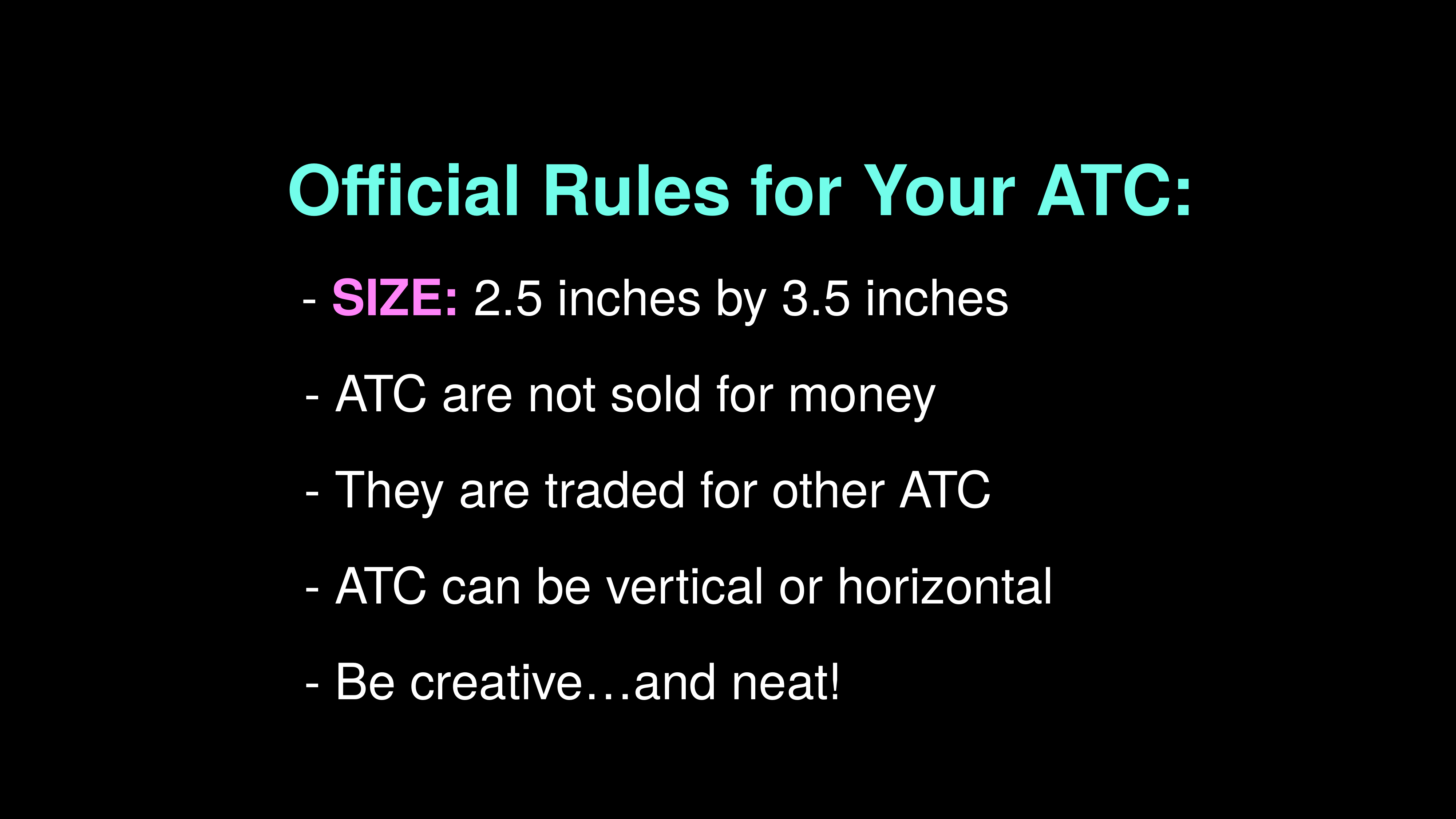

Official Rules for Your ATC:
       - SIZE: 2.5 inches by 3.5 inches
       - ATC are not sold for money
       - They are traded for other ATC
       - ATC can be vertical or horizontal
       - Be creative…and neat!